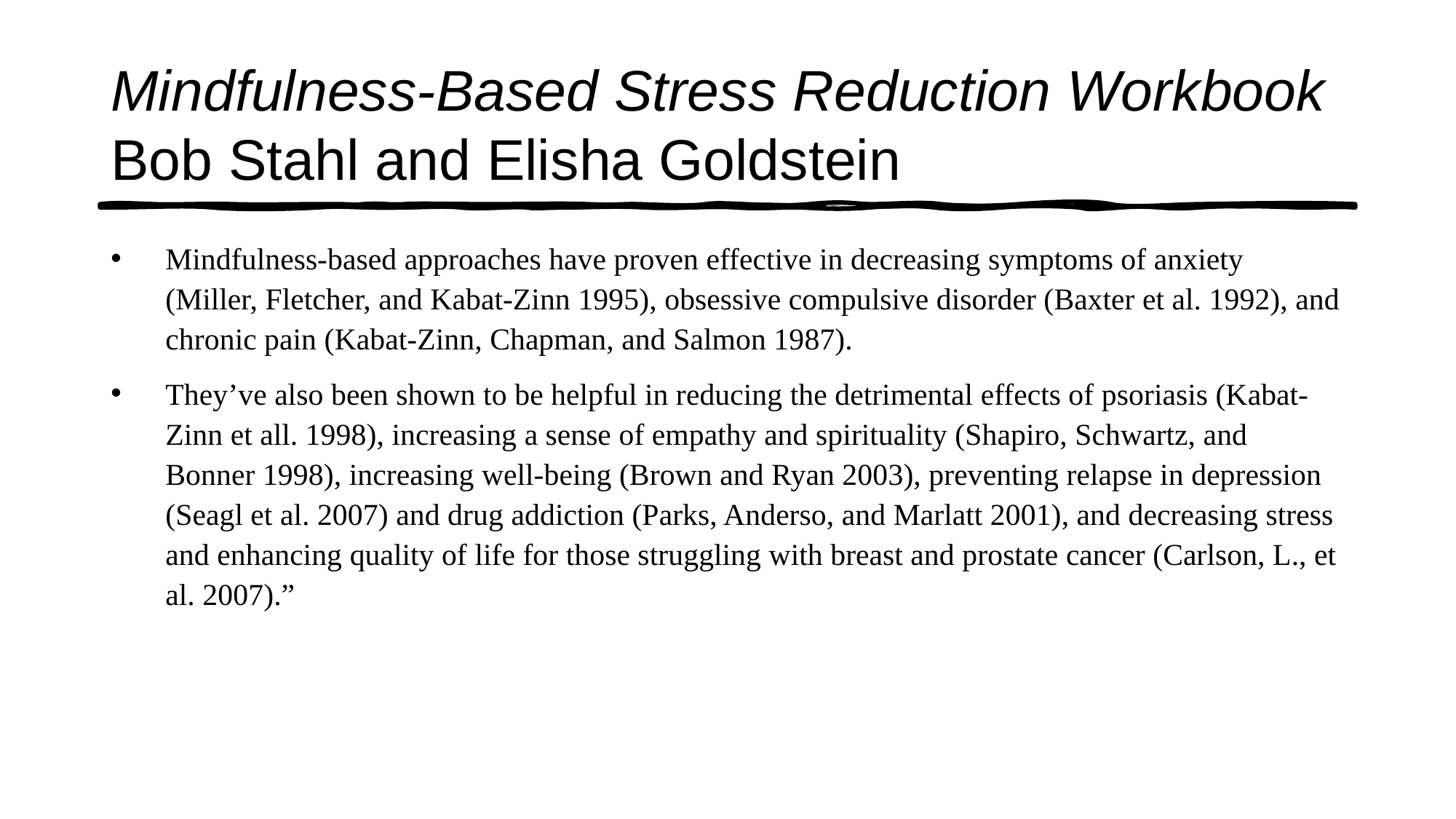

# Mindfulness-Based Stress Reduction Workbook Bob Stahl and Elisha Goldstein
Mindfulness-based approaches have proven effective in decreasing symptoms of anxiety (Miller, Fletcher, and Kabat-Zinn 1995), obsessive compulsive disorder (Baxter et al. 1992), and chronic pain (Kabat-Zinn, Chapman, and Salmon 1987).
They’ve also been shown to be helpful in reducing the detrimental effects of psoriasis (Kabat-Zinn et all. 1998), increasing a sense of empathy and spirituality (Shapiro, Schwartz, and Bonner 1998), increasing well-being (Brown and Ryan 2003), preventing relapse in depression (Seagl et al. 2007) and drug addiction (Parks, Anderso, and Marlatt 2001), and decreasing stress and enhancing quality of life for those struggling with breast and prostate cancer (Carlson, L., et al. 2007).”